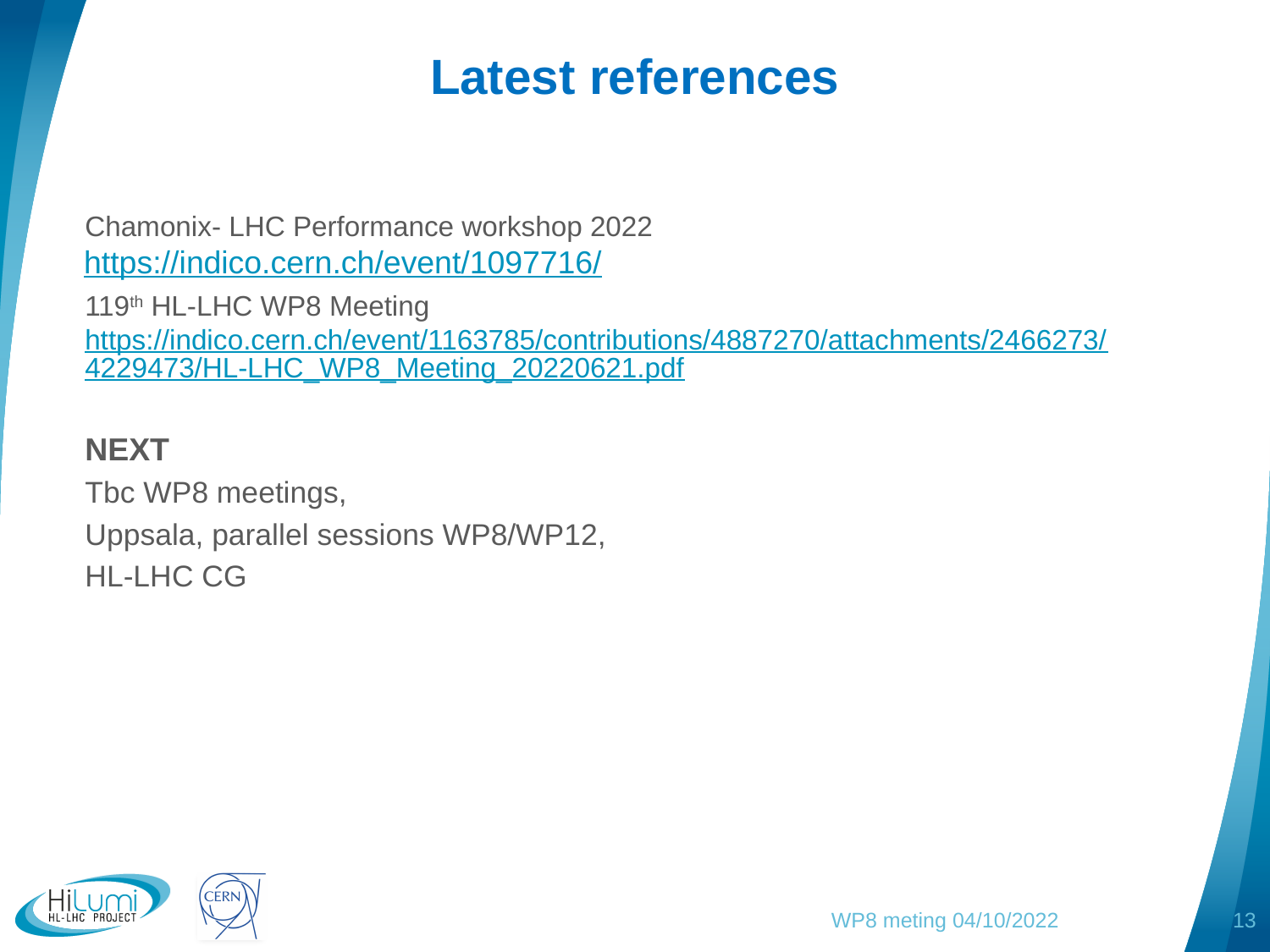

# Latest references

Chamonix- LHC Performance workshop 2022

119th HL-LHC WP8 Meeting  https://indico.cern.ch/event/1163785/contributions/4887270/attachments/2466273/4229473/HL-LHC_WP8_Meeting_20220621.pdf

NEXT
Tbc WP8 meetings,
Uppsala, parallel sessions WP8/WP12,
HL-LHC CG

https://indico.cern.ch/event/1097716/

WP8 meting 04/10/2022
13